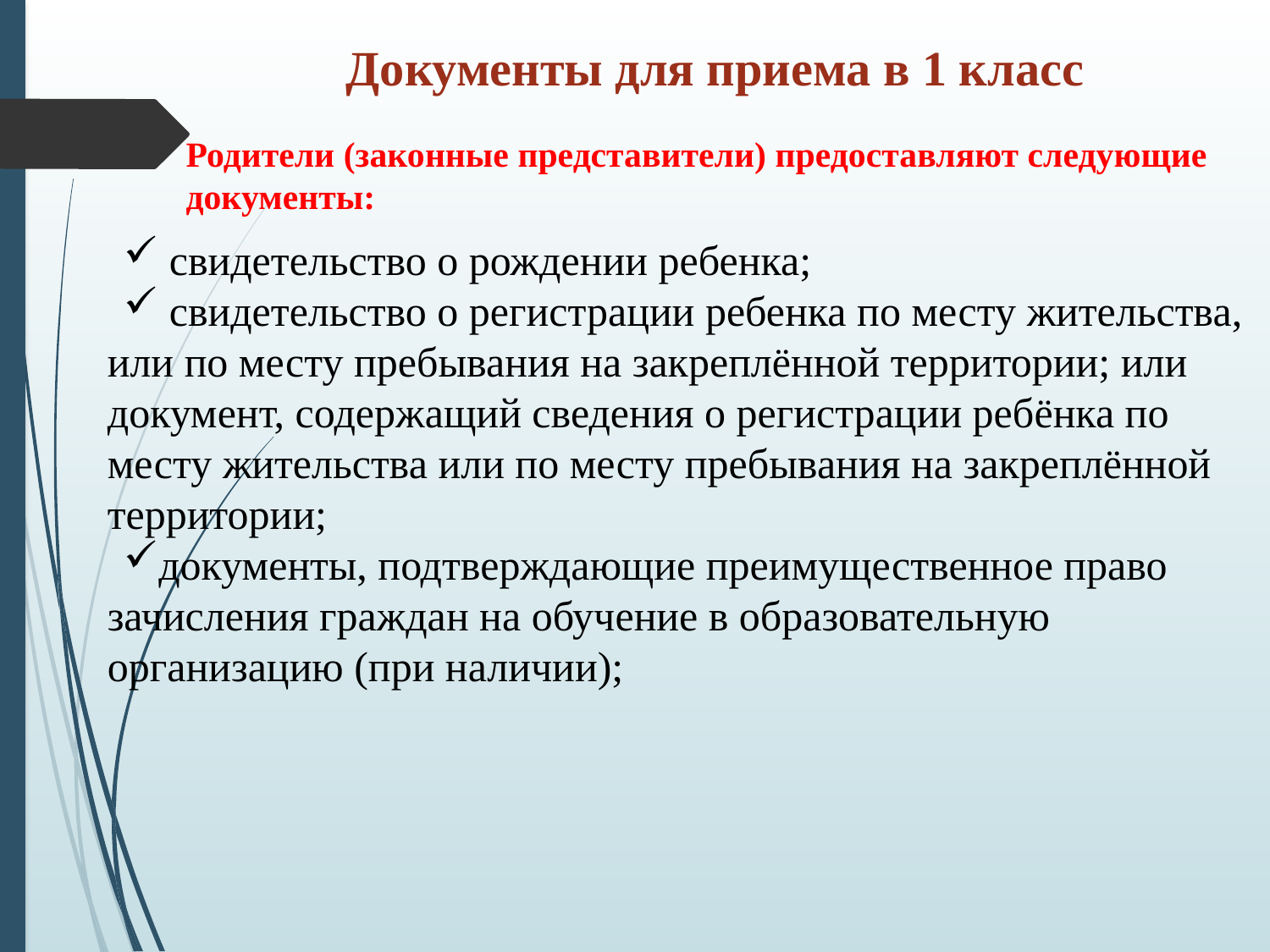

Документы для приема в 1 класс
Родители (законные представители) предоставляют следующие документы:
 свидетельство о рождении ребенка;
 свидетельство о регистрации ребенка по месту жительства, или по месту пребывания на закреплённой территории; или документ, содержащий сведения о регистрации ребёнка по месту жительства или по месту пребывания на закреплённой территории;
документы, подтверждающие преимущественное право зачисления граждан на обучение в образовательную организацию (при наличии);